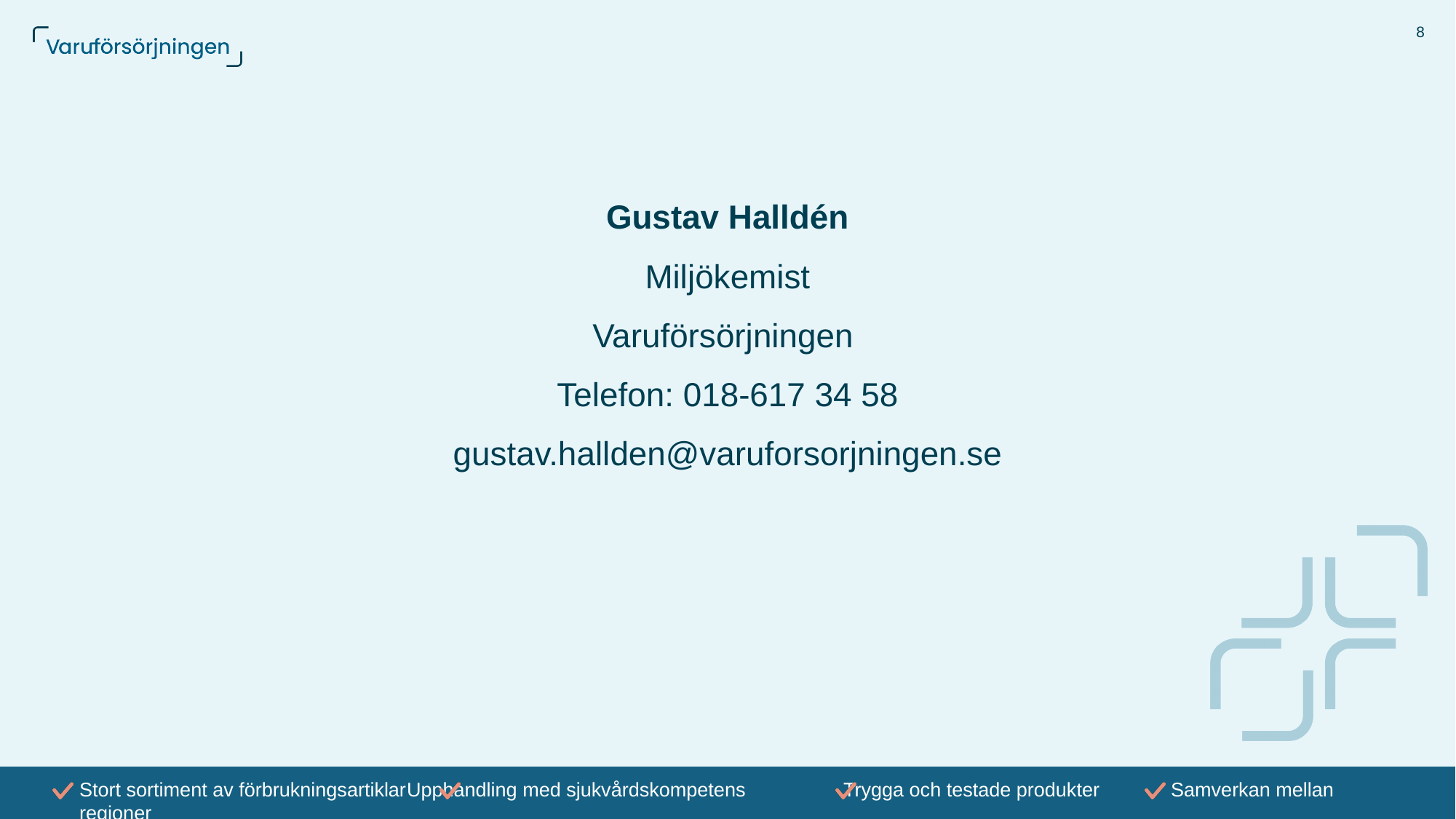

8
Gustav Halldén
Miljökemist
Varuförsörjningen
Telefon: 018-617 34 58
gustav.hallden@varuforsorjningen.se